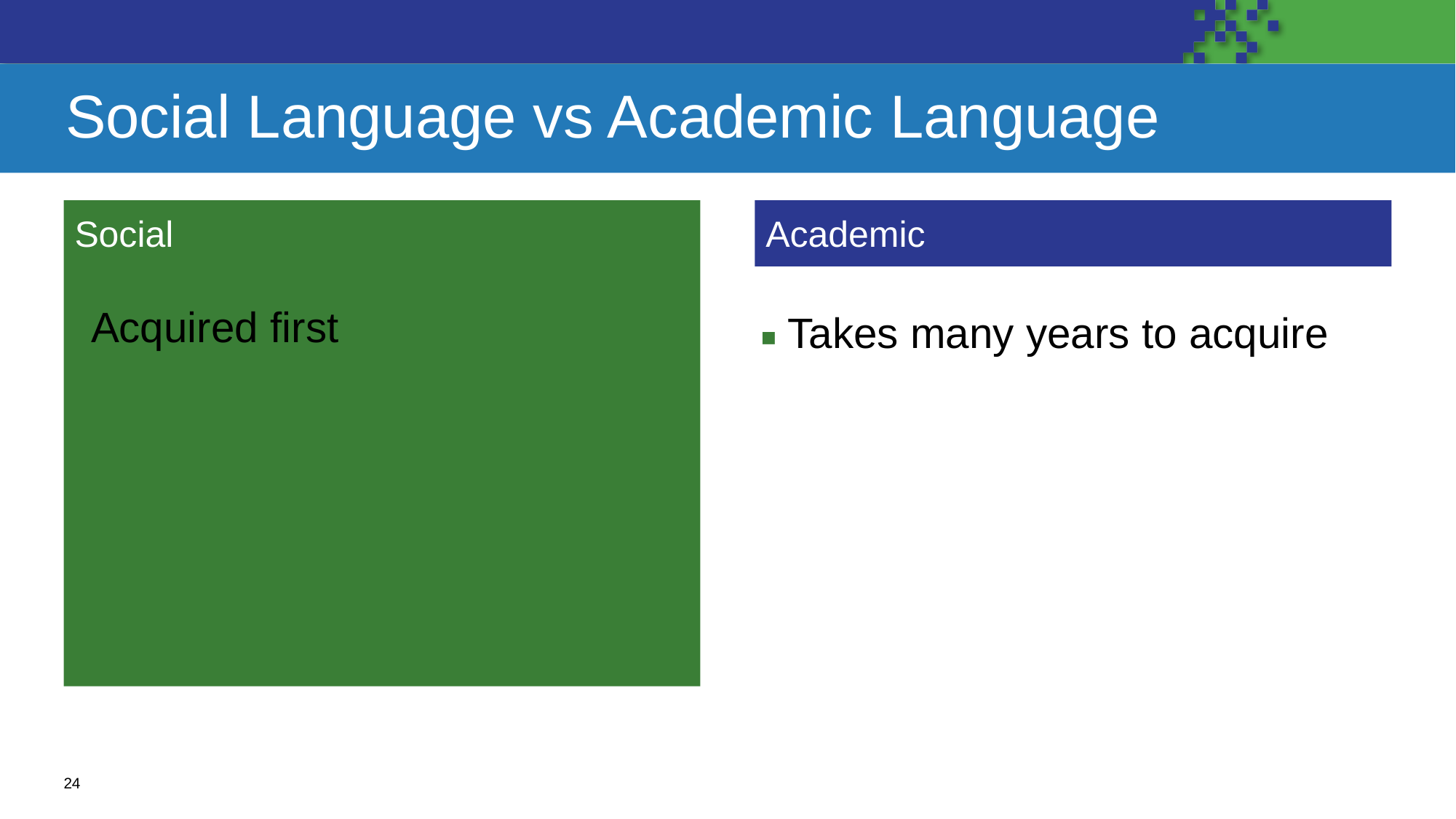

# Social Language vs Academic Language
Social
Academic
Acquired first

Takes many years to acquire
24